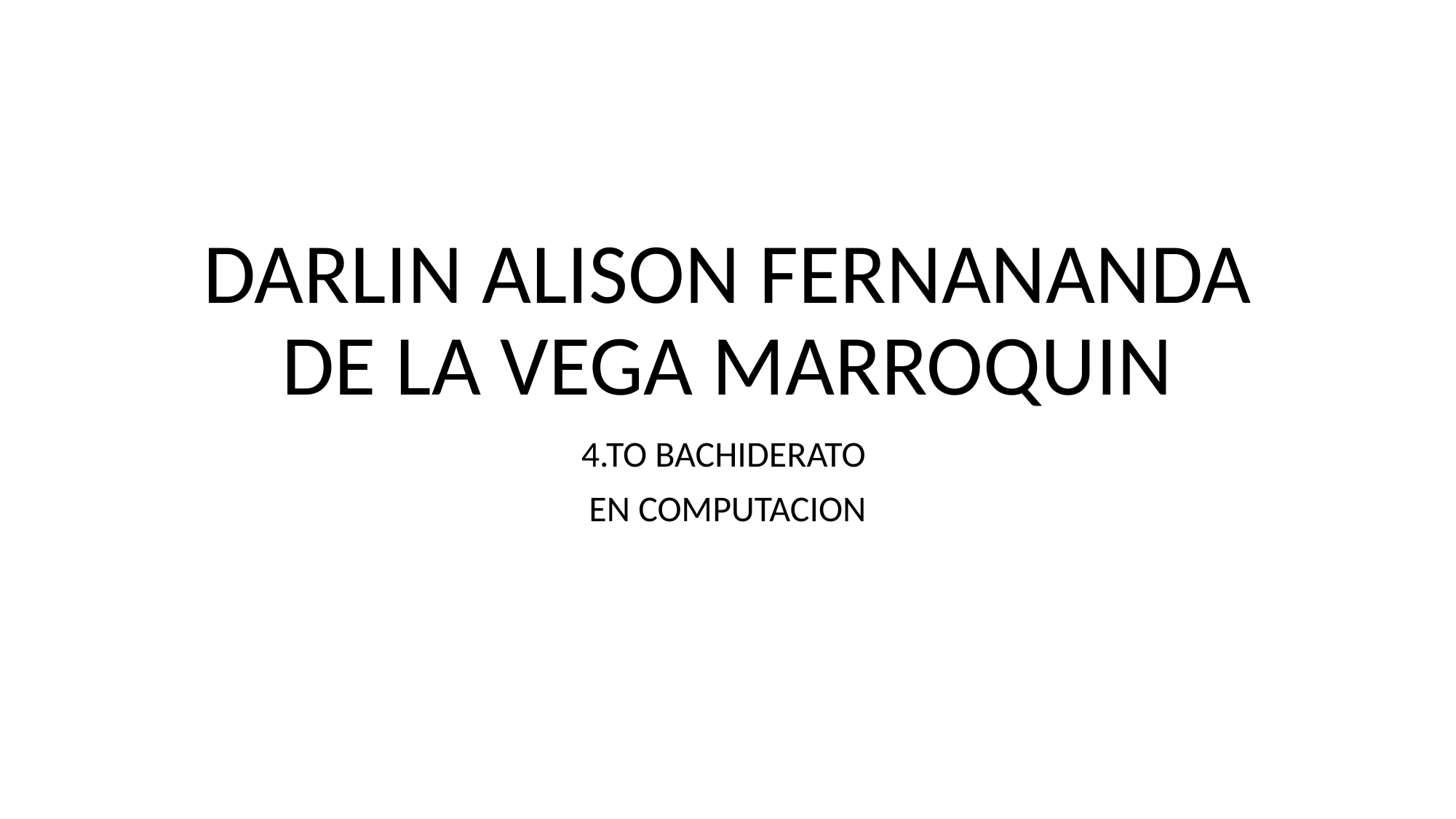

# DARLIN ALISON FERNANANDA DE LA VEGA MARROQUIN
4.TO BACHIDERATO
EN COMPUTACION